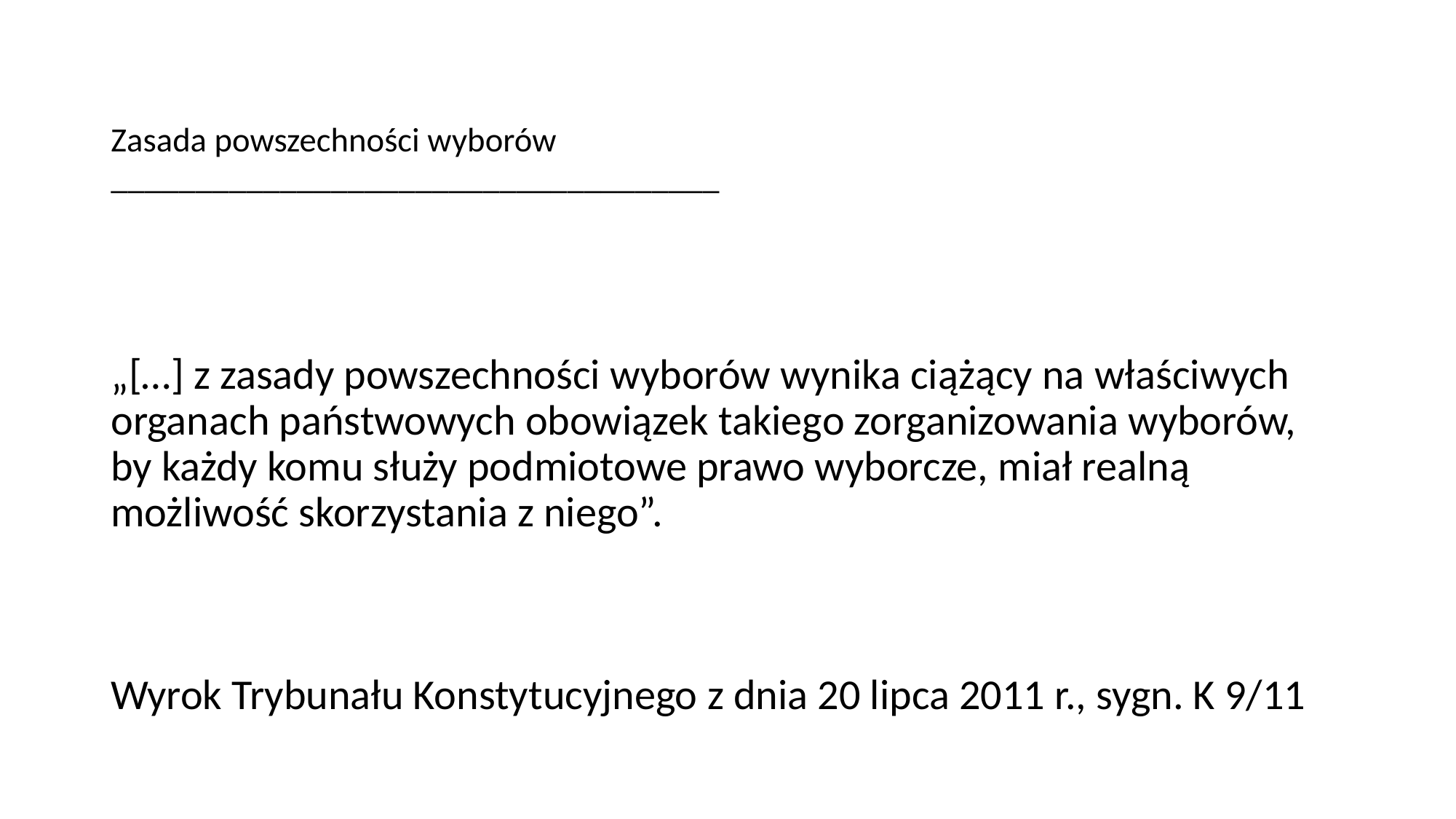

# Zasada powszechności wyborów ____________________________________

„[…] z zasady powszechności wyborów wynika ciążący na właściwych organach państwowych obowiązek takiego zorganizowania wyborów, by każdy komu służy podmiotowe prawo wyborcze, miał realną możliwość skorzystania z niego”.

Wyrok Trybunału Konstytucyjnego z dnia 20 lipca 2011 r., sygn. K 9/11